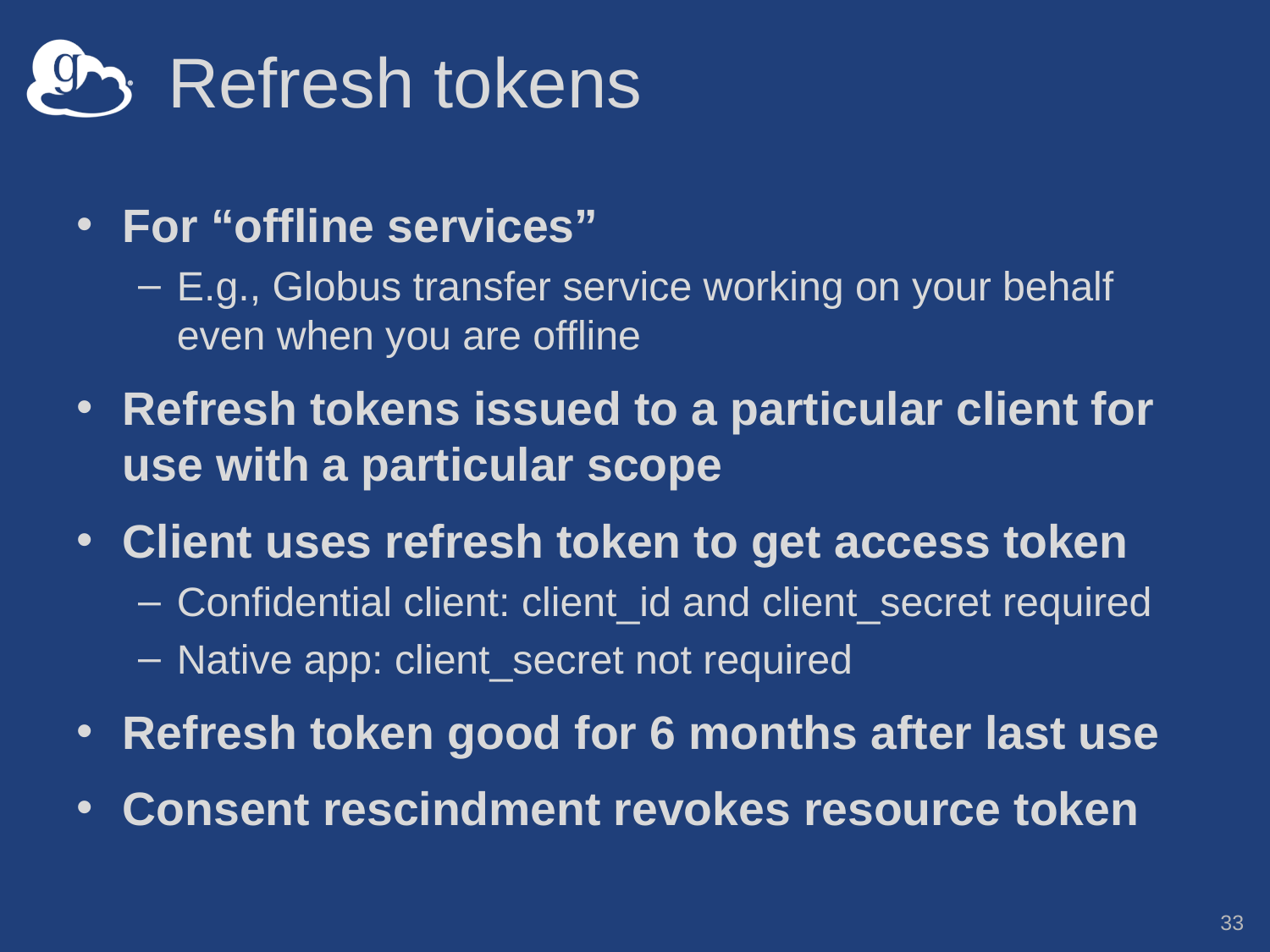

# Refresh tokens
For “offline services”
E.g., Globus transfer service working on your behalf even when you are offline
Refresh tokens issued to a particular client for use with a particular scope
Client uses refresh token to get access token
Confidential client: client_id and client_secret required
Native app: client_secret not required
Refresh token good for 6 months after last use
Consent rescindment revokes resource token
33